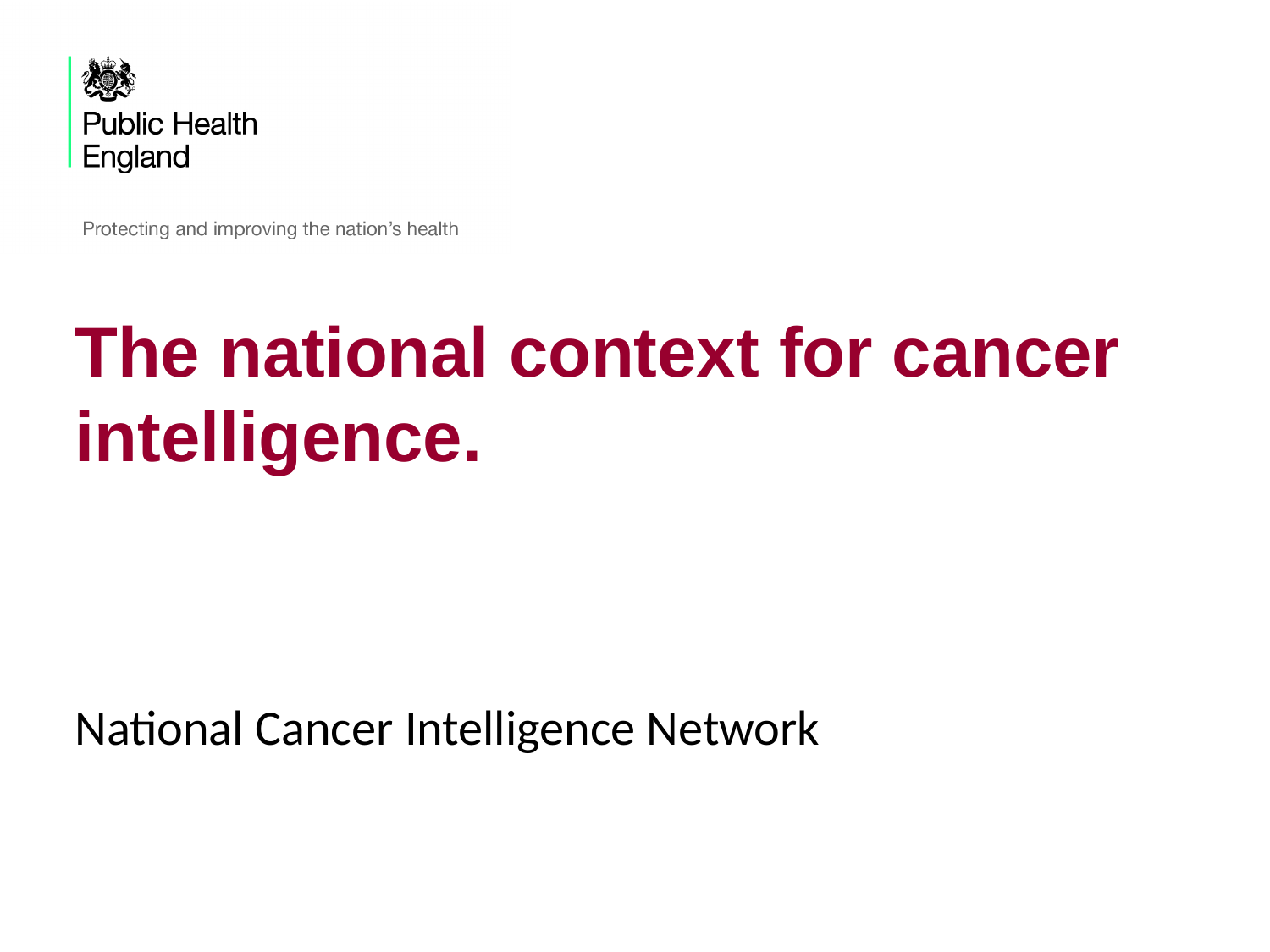

# The national context for cancer intelligence.
National Cancer Intelligence Network